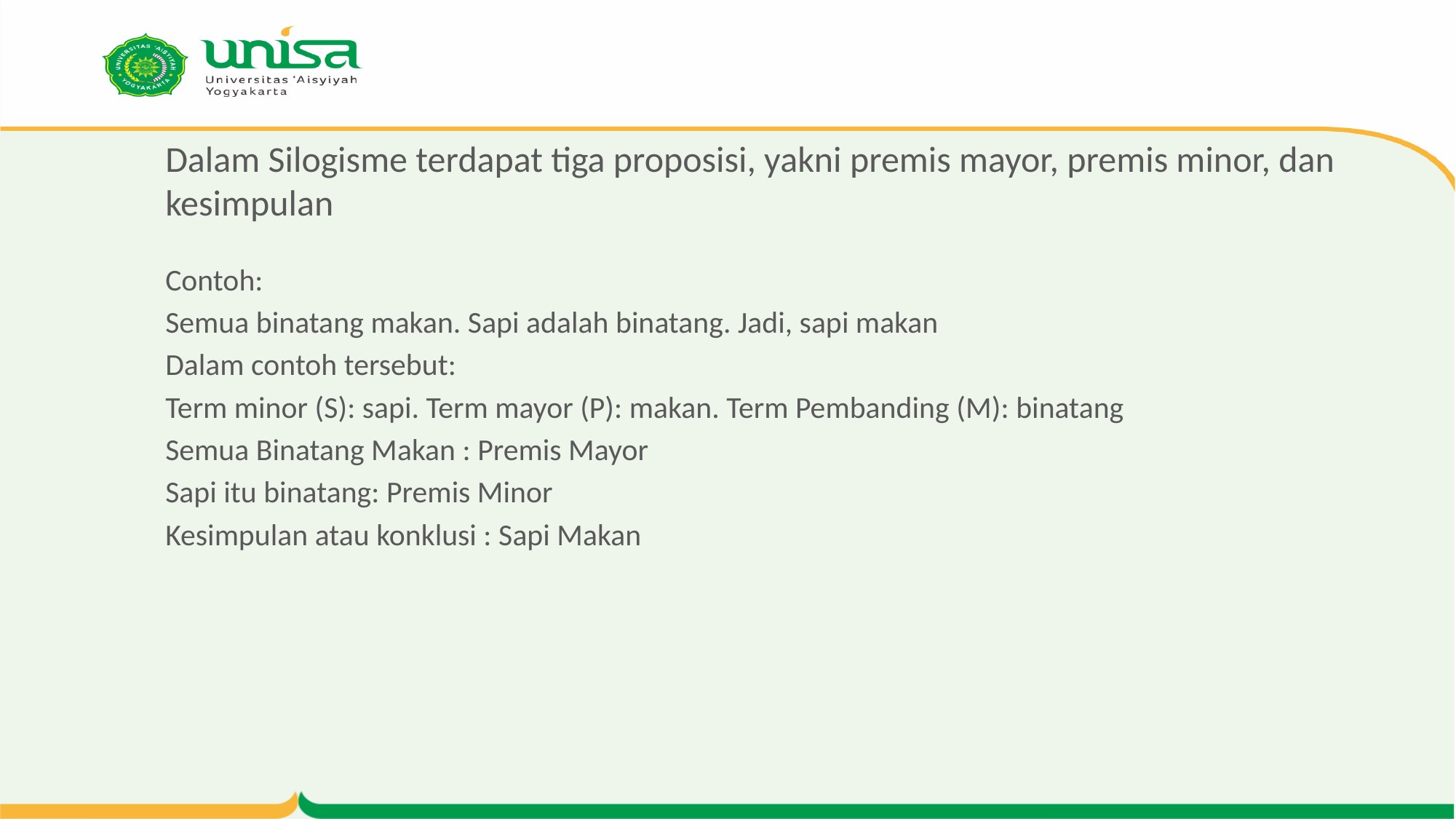

# Dalam Silogisme terdapat tiga proposisi, yakni premis mayor, premis minor, dan kesimpulan
Contoh:
Semua binatang makan. Sapi adalah binatang. Jadi, sapi makan
Dalam contoh tersebut:
Term minor (S): sapi. Term mayor (P): makan. Term Pembanding (M): binatang
Semua Binatang Makan : Premis Mayor
Sapi itu binatang: Premis Minor
Kesimpulan atau konklusi : Sapi Makan